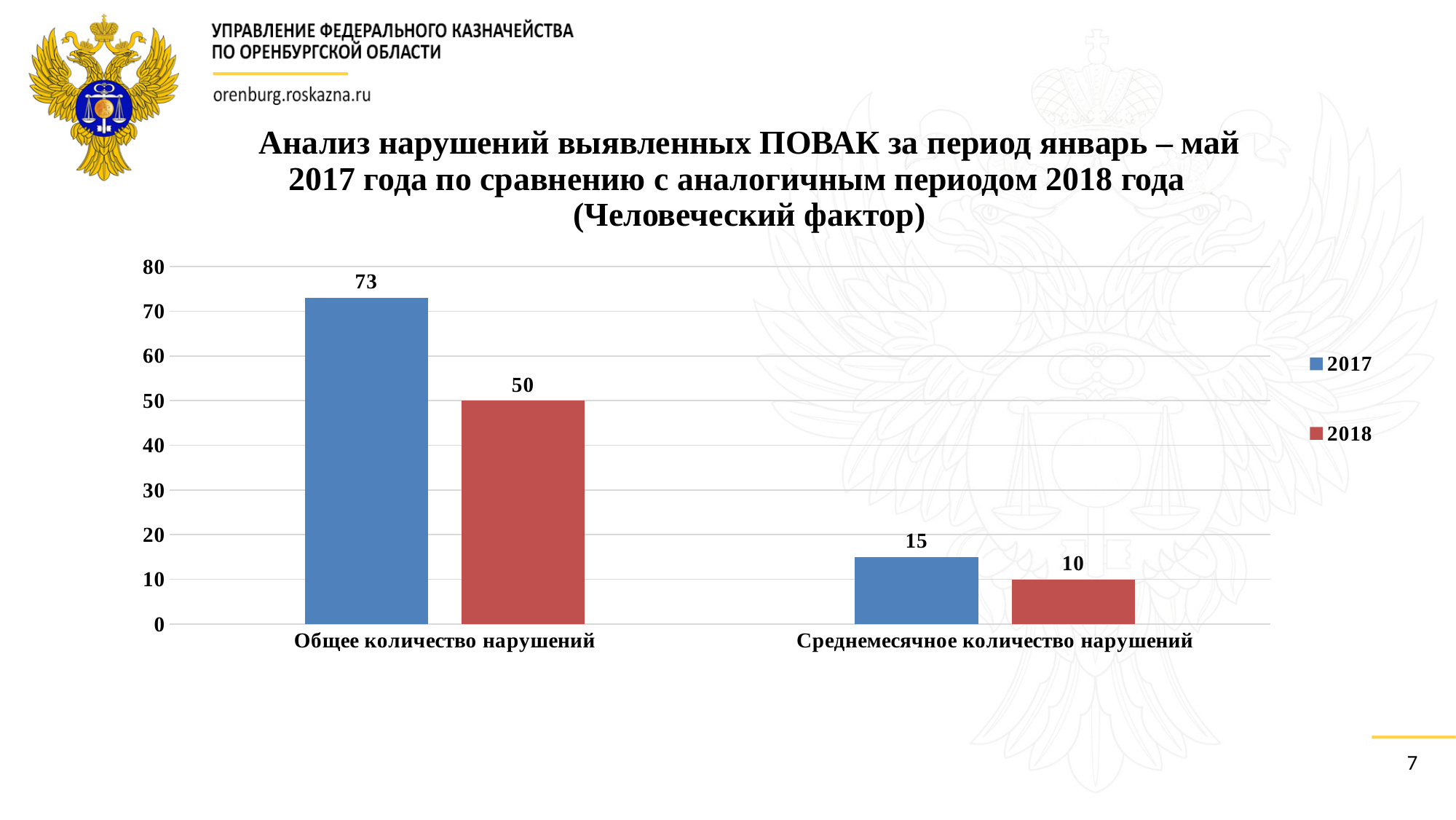

# Анализ нарушений выявленных ПОВАК за период январь – май 2017 года по сравнению с аналогичным периодом 2018 года (Человеческий фактор)

### Chart

| Category | 2017 | 2018 |
|---|---|---|
| Общее количество нарушений
 | 73.0 | 50.0 |
| Среднемесячное количество нарушений | 15.0 | 10.0 |
7
7